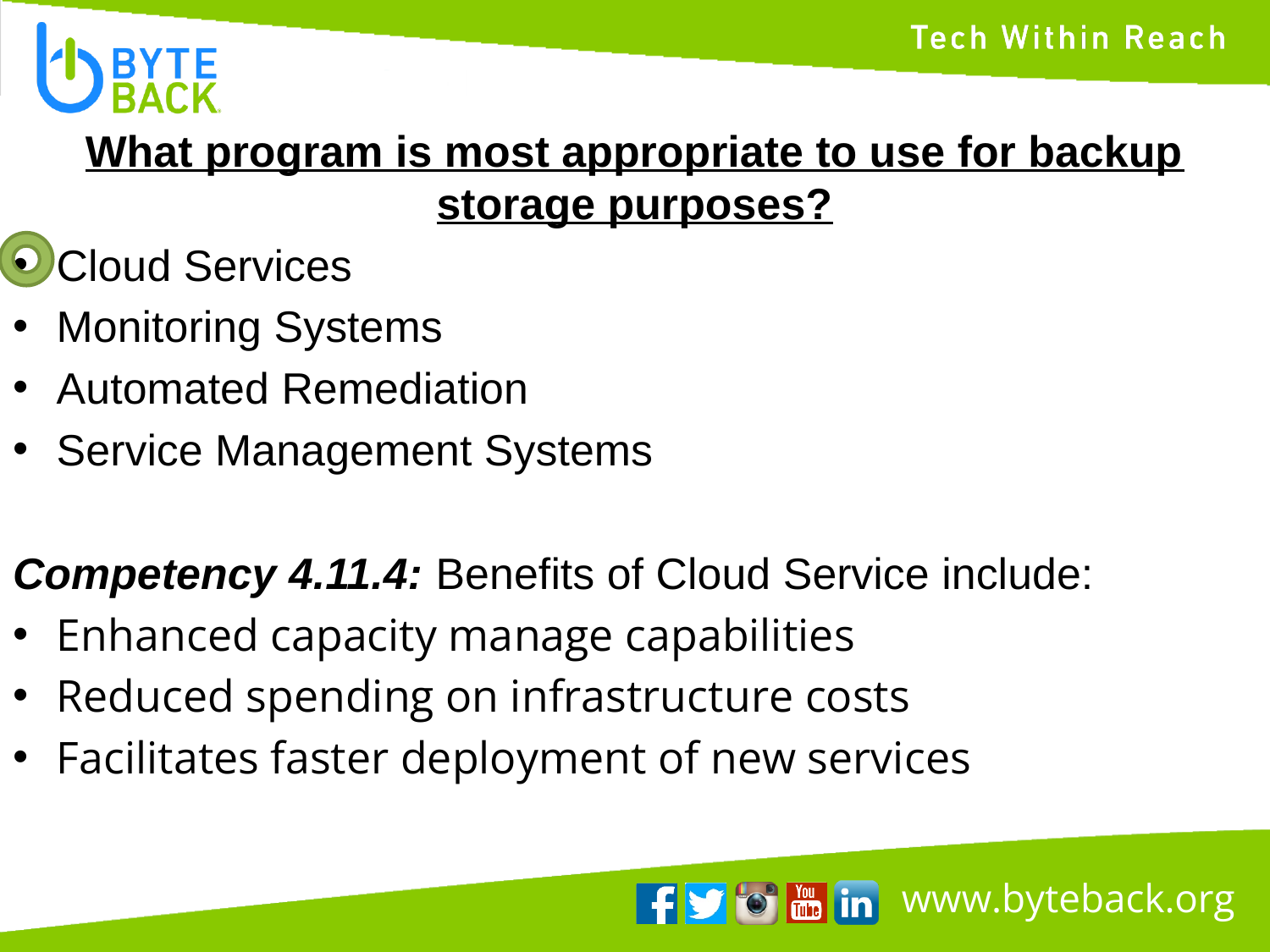

What program is most appropriate to use for backup storage purposes?
Cloud Services
Monitoring Systems
Automated Remediation
Service Management Systems

Competency 4.11.4: Benefits of Cloud Service include:
Enhanced capacity manage capabilities
Reduced spending on infrastructure costs
Facilitates faster deployment of new services